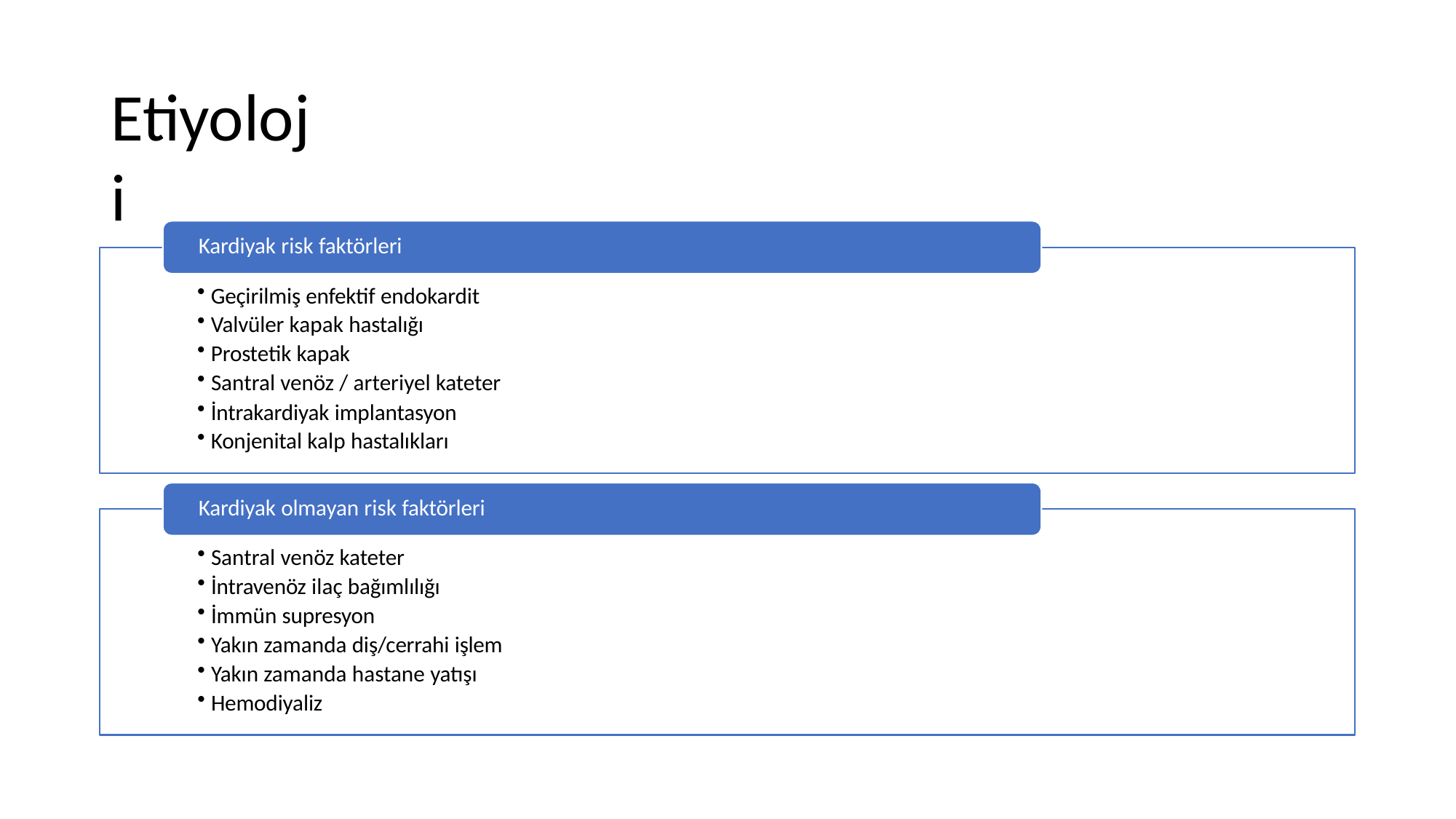

# Etiyoloji

Kardiyak risk faktörleri
Geçirilmiş enfektif endokardit
Valvüler kapak hastalığı
Prostetik kapak
Santral venöz / arteriyel kateter
İntrakardiyak implantasyon
Konjenital kalp hastalıkları

Kardiyak olmayan risk faktörleri
Santral venöz kateter
İntravenöz ilaç bağımlılığı
İmmün supresyon
Yakın zamanda diş/cerrahi işlem
Yakın zamanda hastane yatışı
Hemodiyaliz